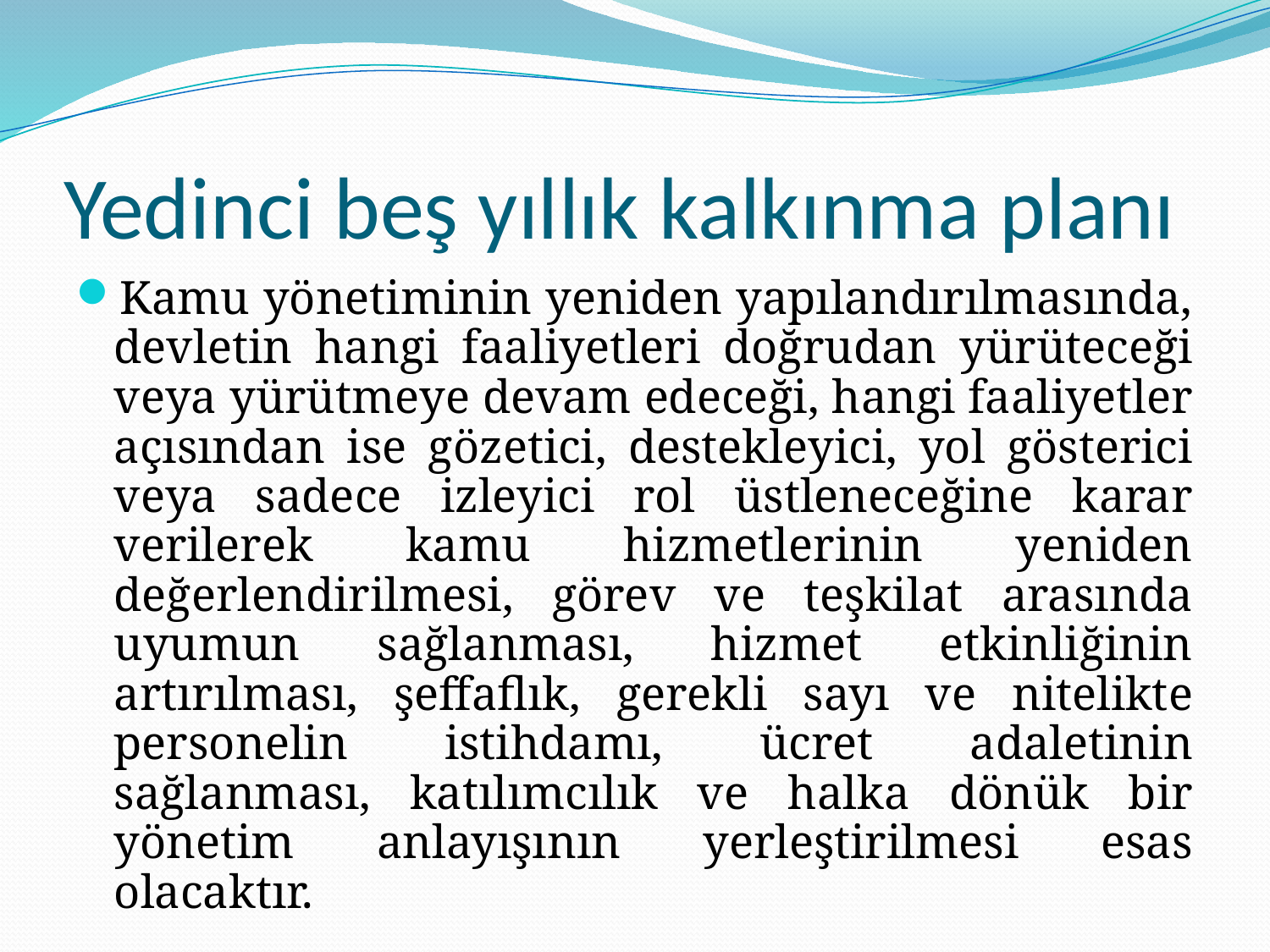

# Yedinci beş yıllık kalkınma planı
Kamu yönetiminin yeniden yapılandırılmasında, devletin hangi faaliyetleri doğrudan yürüteceği veya yürütmeye devam edeceği, hangi faaliyetler açısından ise gözetici, destekleyici, yol gösterici veya sadece izleyici rol üstleneceğine karar verilerek kamu hizmetlerinin yeniden değerlendirilmesi, görev ve teşkilat arasında uyumun sağlanması, hizmet etkinliğinin artırılması, şeffaflık, gerekli sayı ve nitelikte personelin istihdamı, ücret adaletinin sağlanması, katılımcılık ve halka dönük bir yönetim anlayışının yerleştirilmesi esas olacaktır.